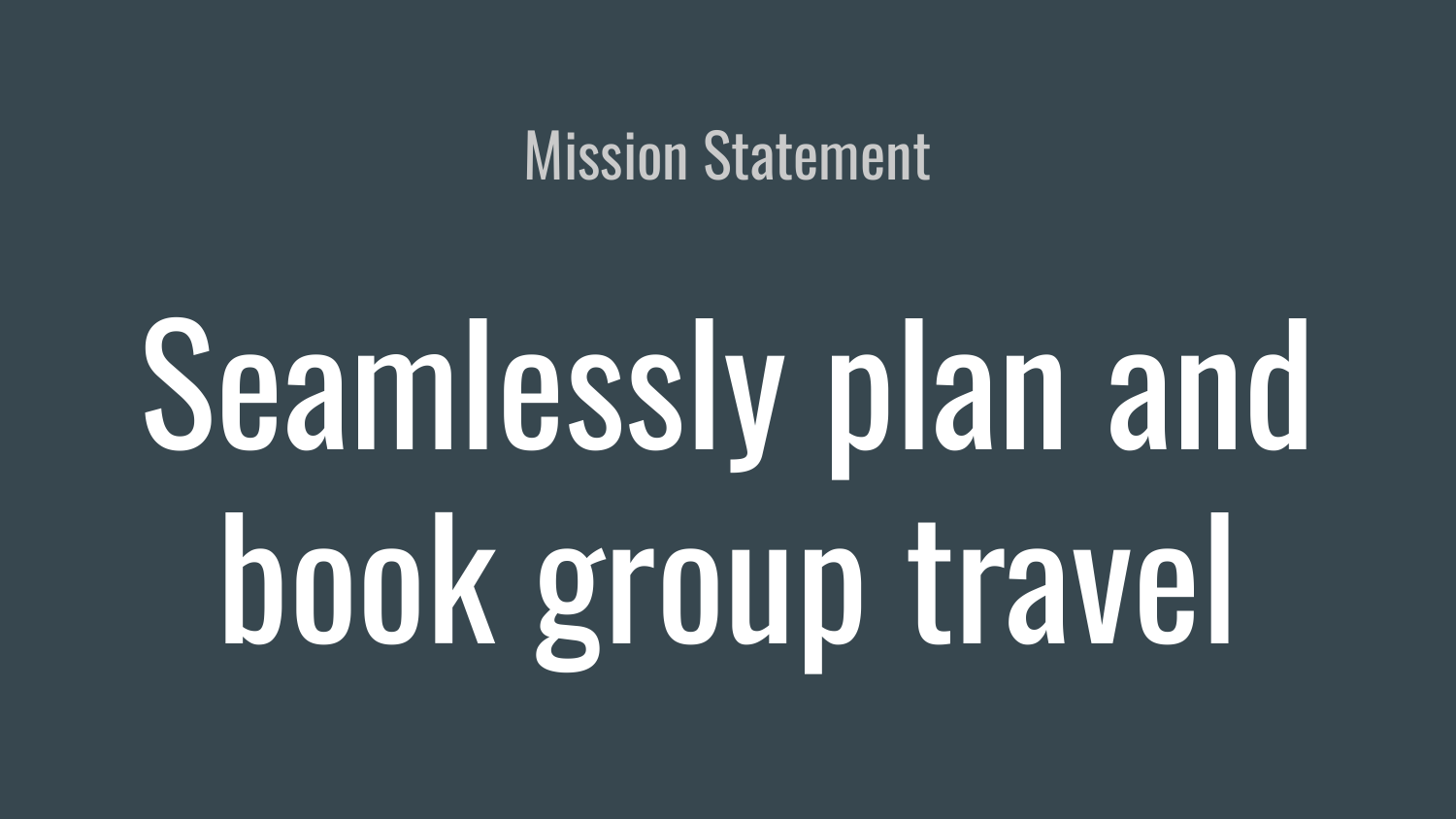

Mission Statement
# Seamlessly plan and book group travel